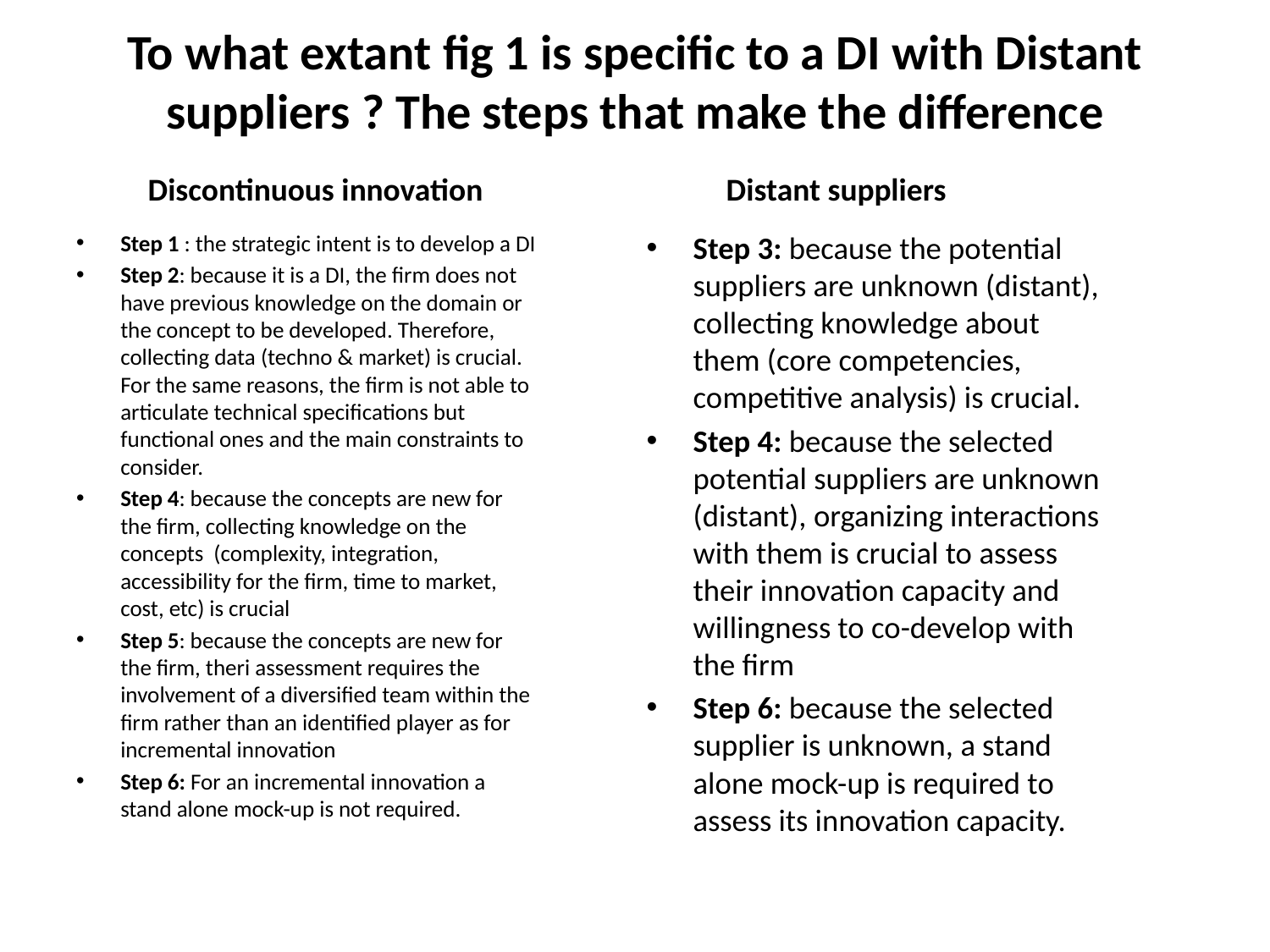

# To what extant fig 1 is specific to a DI with Distant suppliers ? The steps that make the difference
Discontinuous innovation
Distant suppliers
Step 1 : the strategic intent is to develop a DI
Step 2: because it is a DI, the firm does not have previous knowledge on the domain or the concept to be developed. Therefore, collecting data (techno & market) is crucial. For the same reasons, the firm is not able to articulate technical specifications but functional ones and the main constraints to consider.
Step 4: because the concepts are new for the firm, collecting knowledge on the concepts  (complexity, integration, accessibility for the firm, time to market, cost, etc) is crucial
Step 5: because the concepts are new for the firm, theri assessment requires the involvement of a diversified team within the firm rather than an identified player as for incremental innovation
Step 6: For an incremental innovation a stand alone mock-up is not required.

Step 3: because the potential suppliers are unknown (distant), collecting knowledge about them (core competencies, competitive analysis) is crucial.
Step 4: because the selected potential suppliers are unknown (distant), organizing interactions with them is crucial to assess their innovation capacity and willingness to co-develop with the firm
Step 6: because the selected supplier is unknown, a stand alone mock-up is required to assess its innovation capacity.